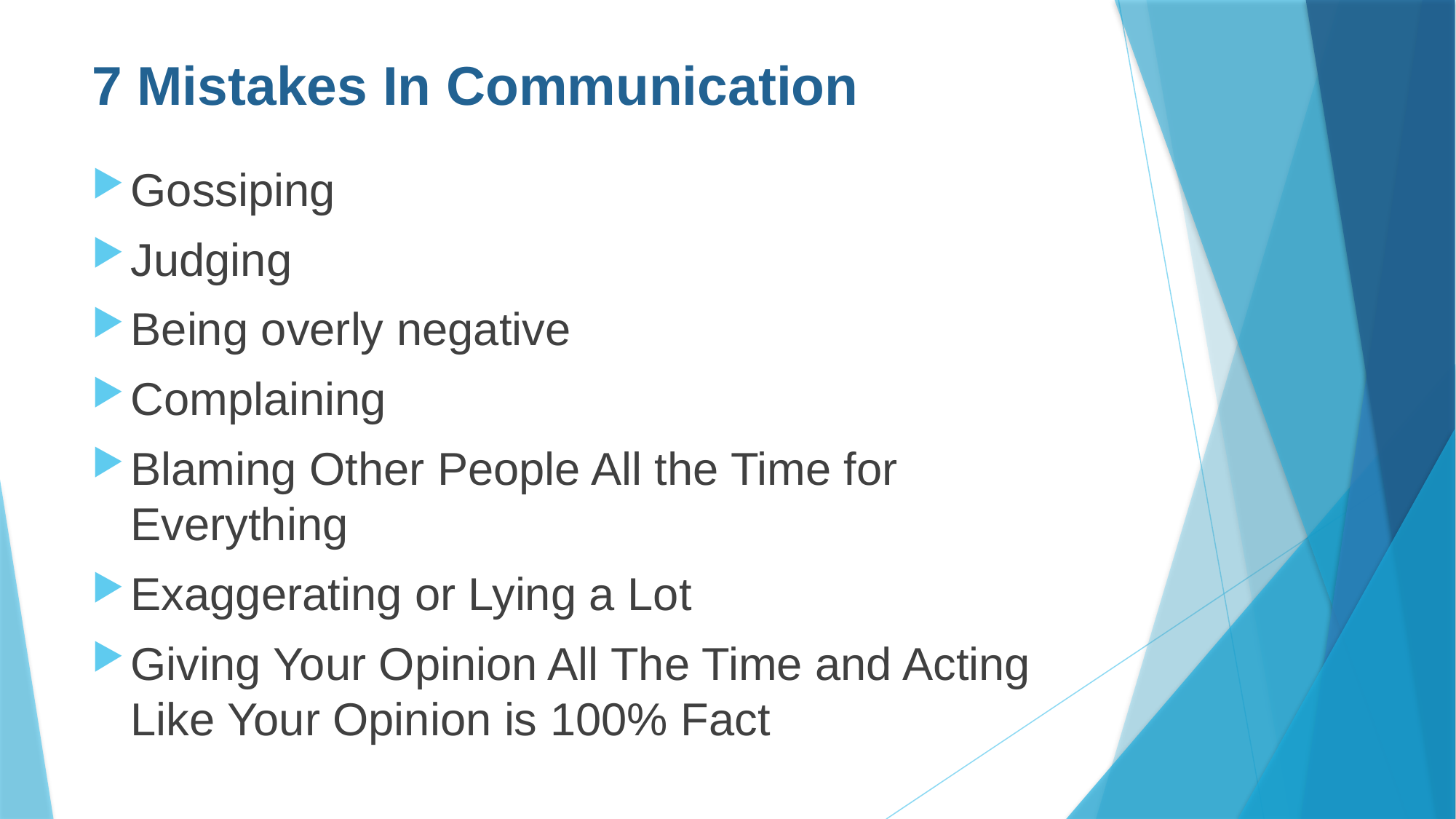

# 7 Mistakes In Communication
Gossiping
Judging
Being overly negative
Complaining
Blaming Other People All the Time for Everything
Exaggerating or Lying a Lot
Giving Your Opinion All The Time and Acting Like Your Opinion is 100% Fact